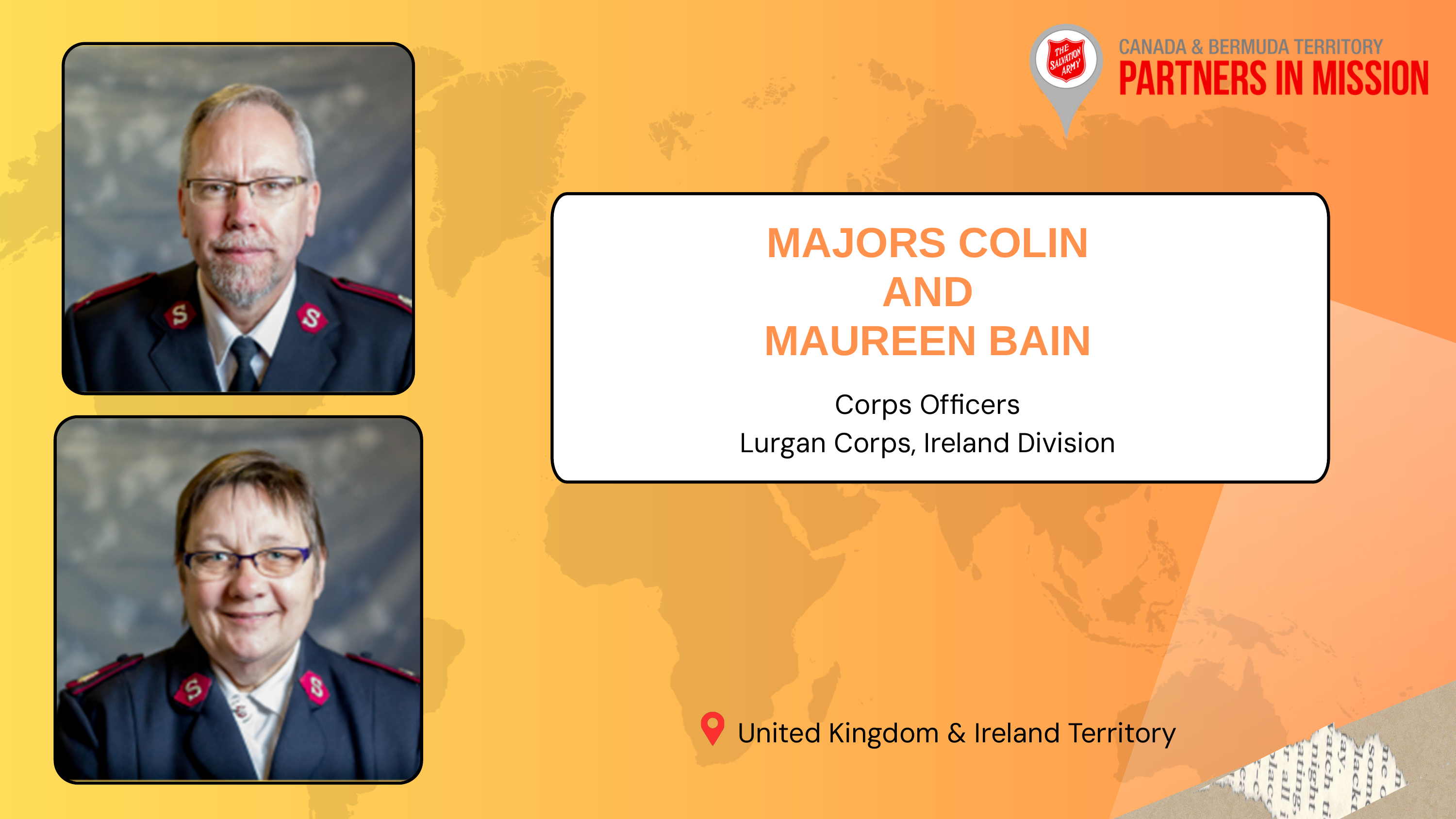

MAJORS COLIN
AND
MAUREEN BAIN

Corps Officers
Lurgan Corps, Ireland Division

United Kingdom & Ireland Territory